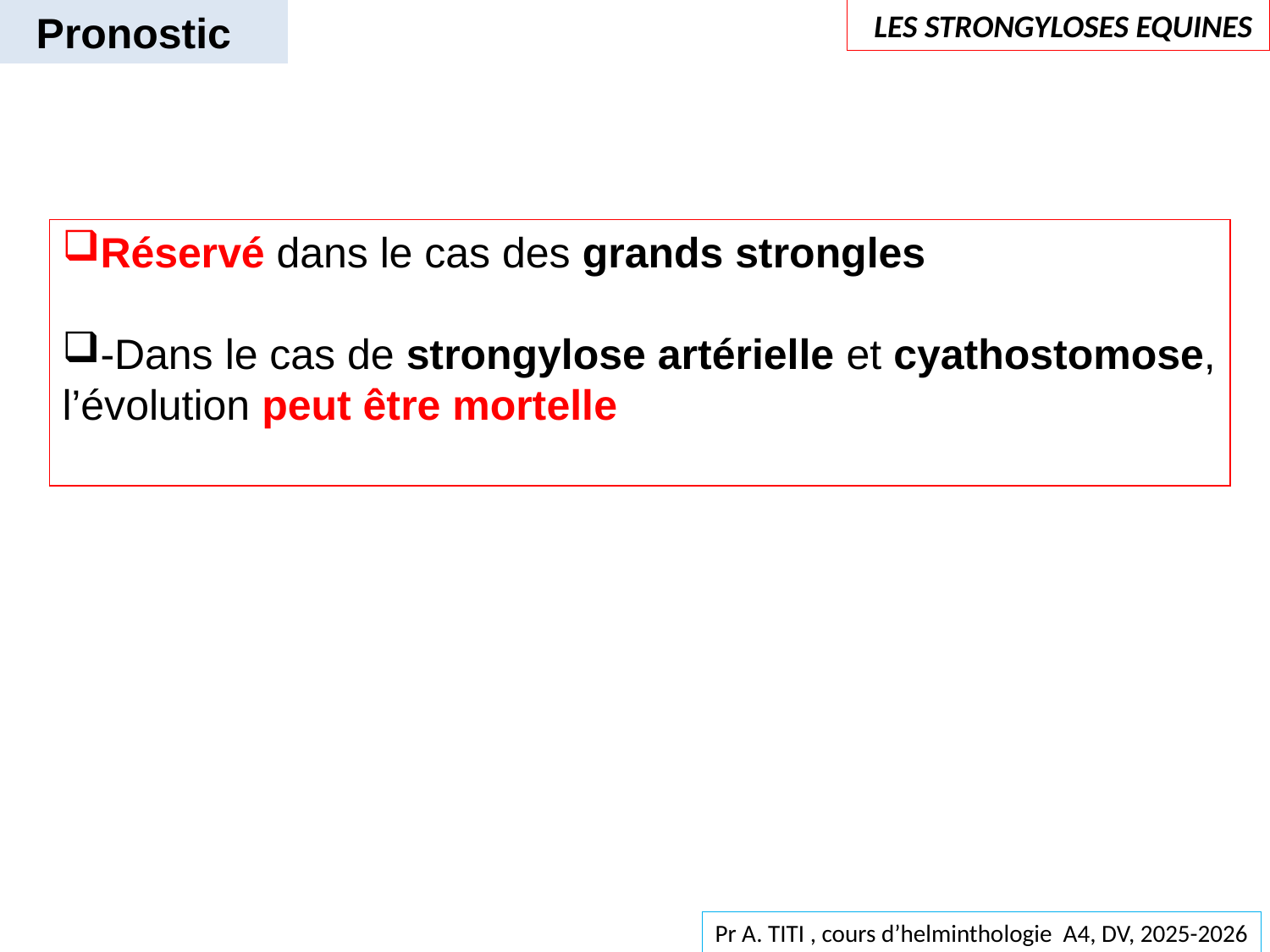

Pronostic
  LES STRONGYLOSES EQUINES
Réservé dans le cas des grands strongles

-Dans le cas de strongylose artérielle et cyathostomose, l’évolution peut être mortelle

Pr A. TITI , cours d’helminthologie  A4, DV, 2025-2026